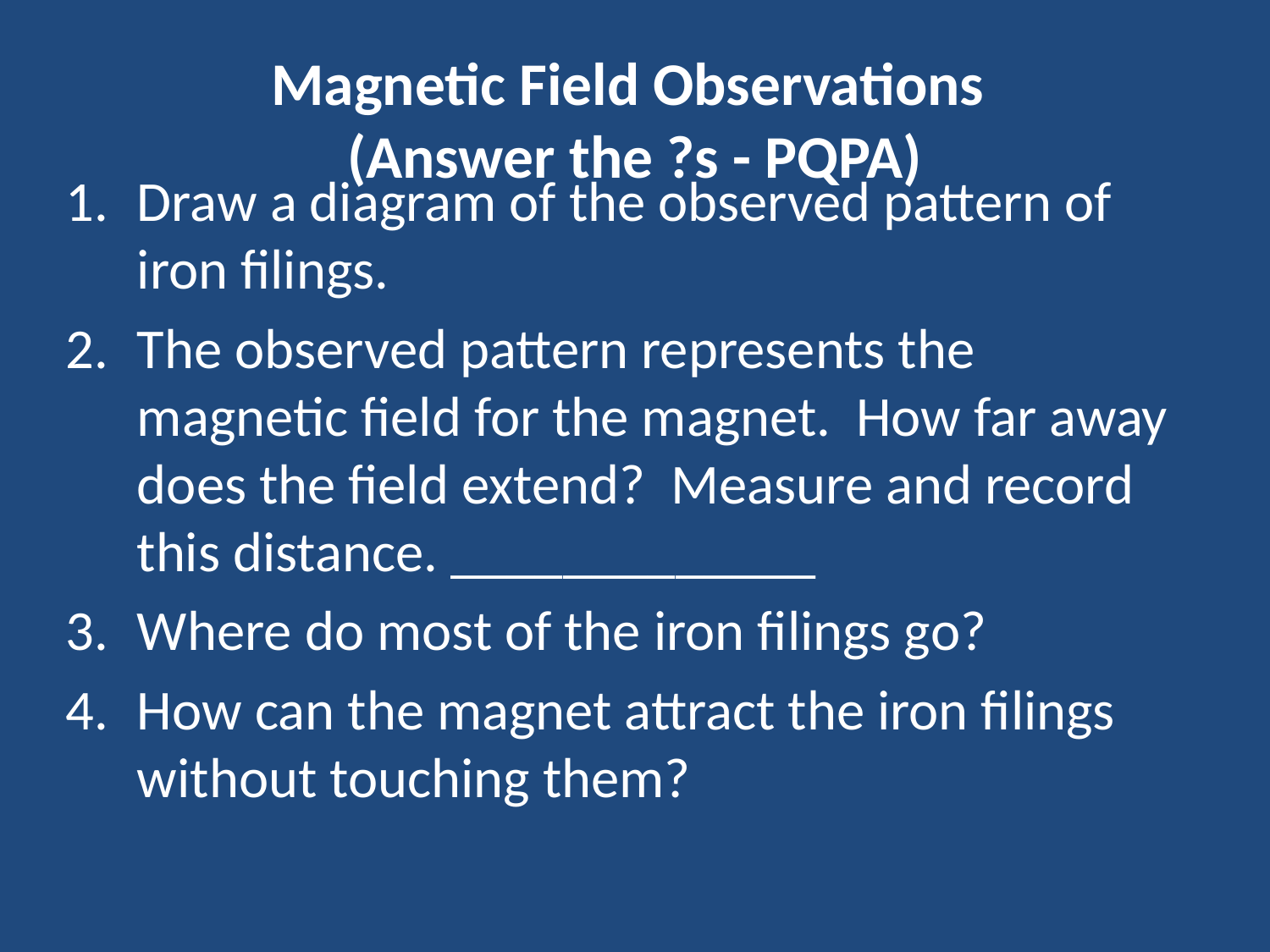

# Magnetic Field Observations (Answer the ?s - PQPA)
Draw a diagram of the observed pattern of iron filings.
The observed pattern represents the magnetic field for the magnet.  How far away does the field extend?  Measure and record this distance. _____________
Where do most of the iron filings go?
How can the magnet attract the iron filings without touching them?